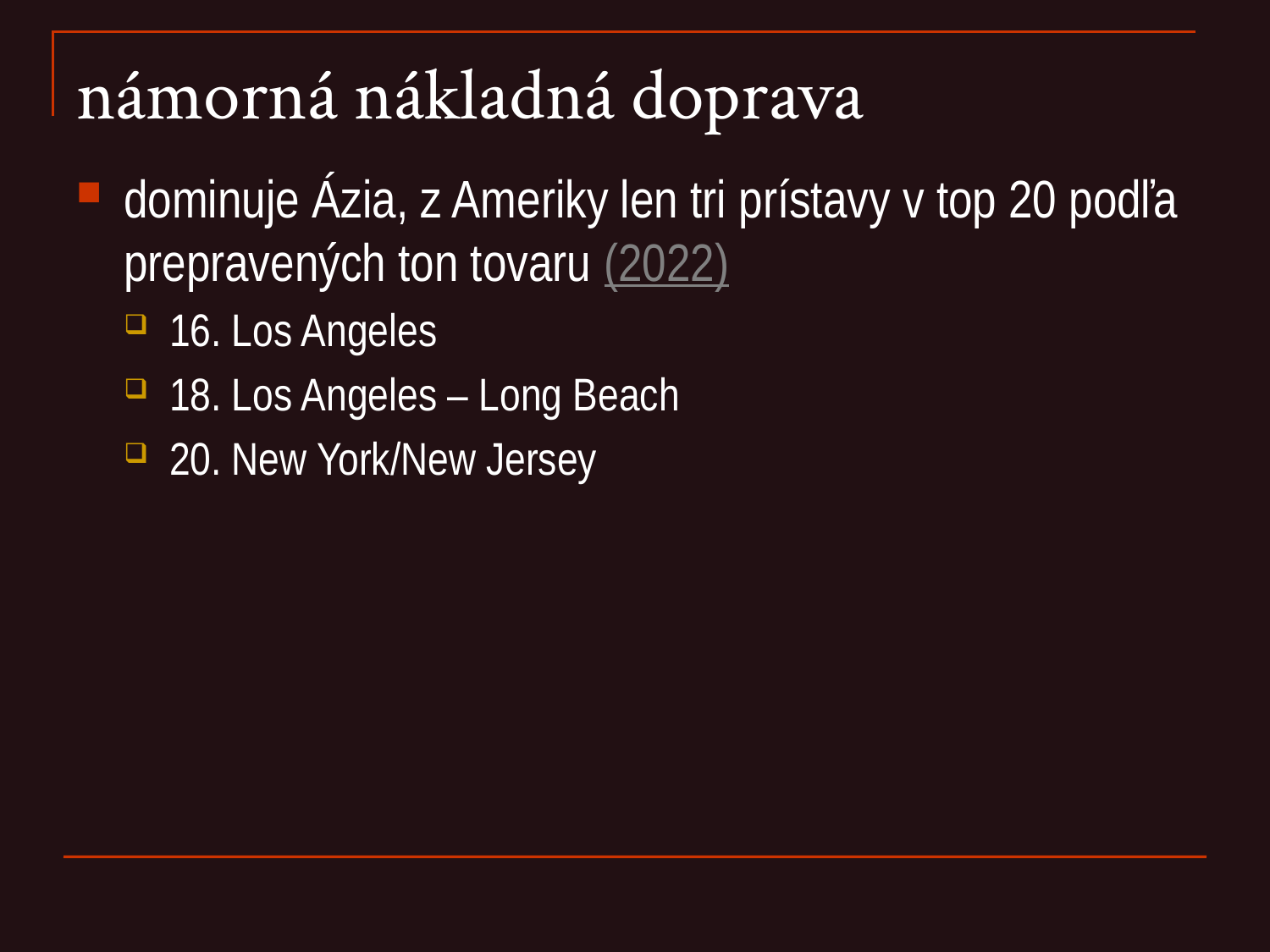

# námorná nákladná doprava
dominuje Ázia, z Ameriky len tri prístavy v top 20 podľa prepravených ton tovaru (2022)
16. Los Angeles
18. Los Angeles – Long Beach
20. New York/New Jersey